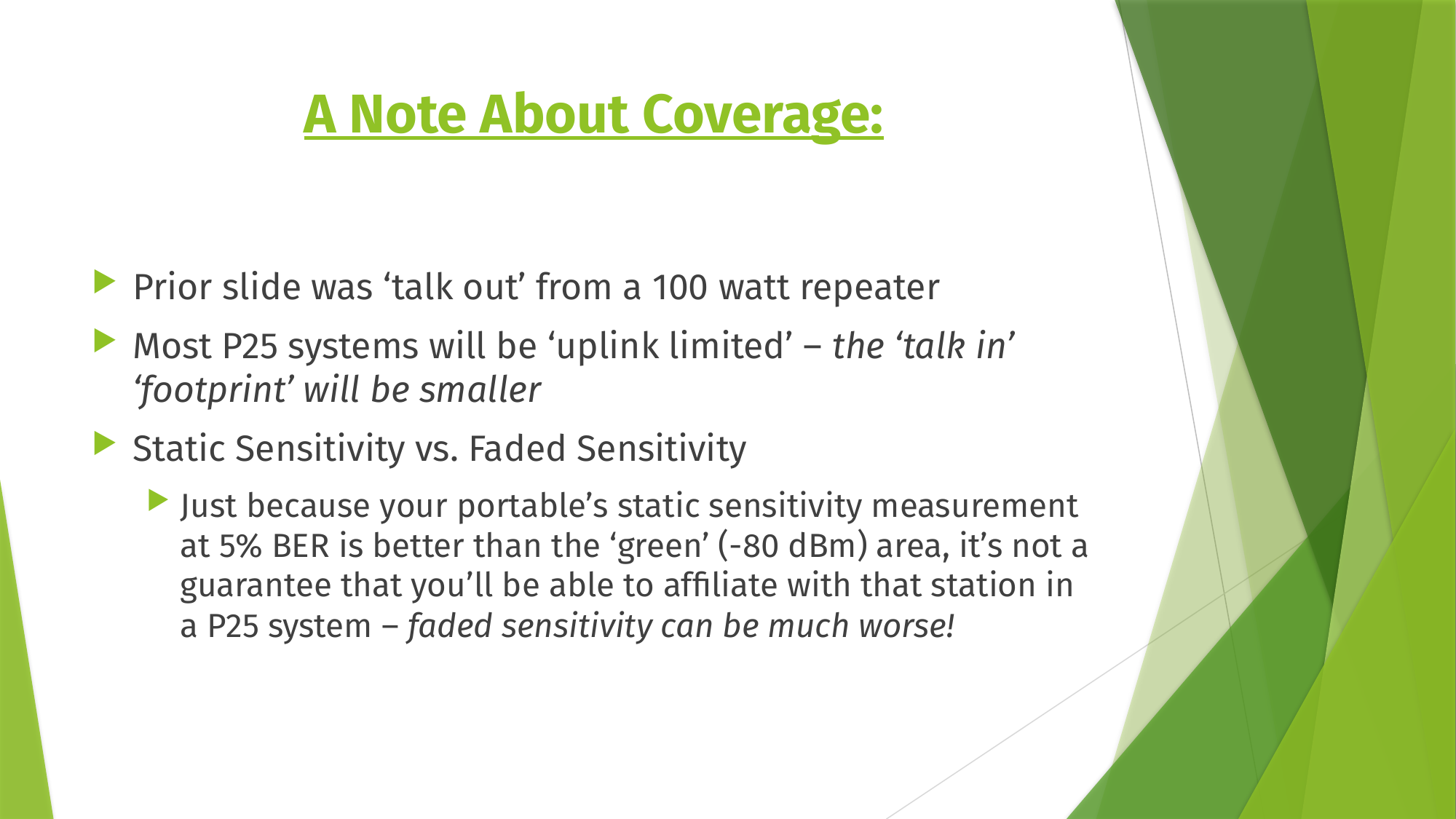

# A Note About Coverage:
Prior slide was ‘talk out’ from a 100 watt repeater
Most P25 systems will be ‘uplink limited’ – the ‘talk in’ ‘footprint’ will be smaller
Static Sensitivity vs. Faded Sensitivity
Just because your portable’s static sensitivity measurement at 5% BER is better than the ‘green’ (-80 dBm) area, it’s not a guarantee that you’ll be able to affiliate with that station in a P25 system – faded sensitivity can be much worse!